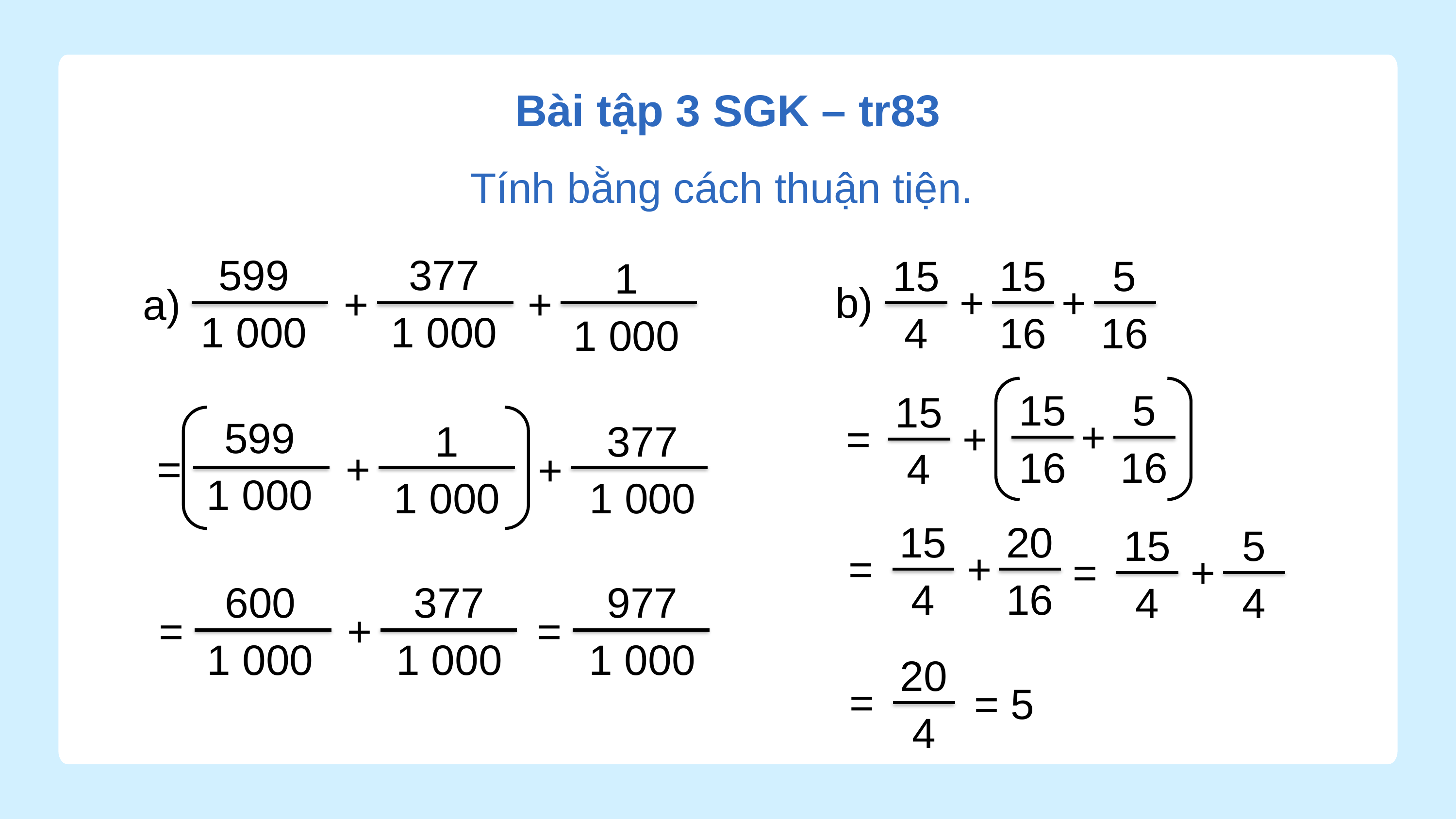

Bài tập 3 SGK – tr83
Tính bằng cách thuận tiện.
377
1 000
599
1 000
1
1 000
+
+
a)
15
4
b)
15
16
+
5
16
+

15
16
5
16
+
15
4
=
+
599
1 000

377
1 000
1
1 000
=
+
+
15
4
=
20
16
+
15
4
=
5
4
+
977
1 000
600
1 000
377
1 000
=
+
=
20
4
=
= 5